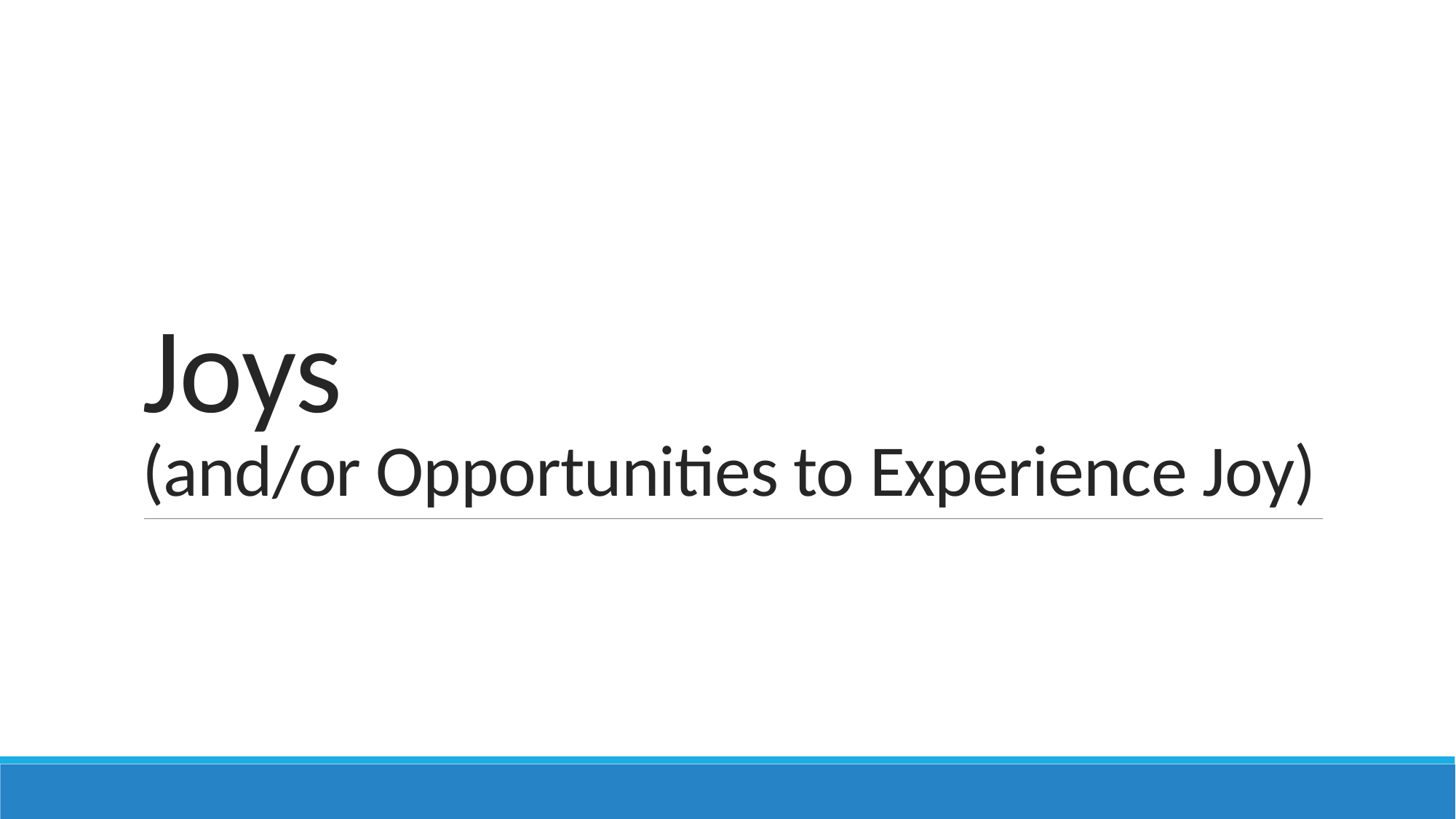

# Joys (and/or Opportunities to Experience Joy)